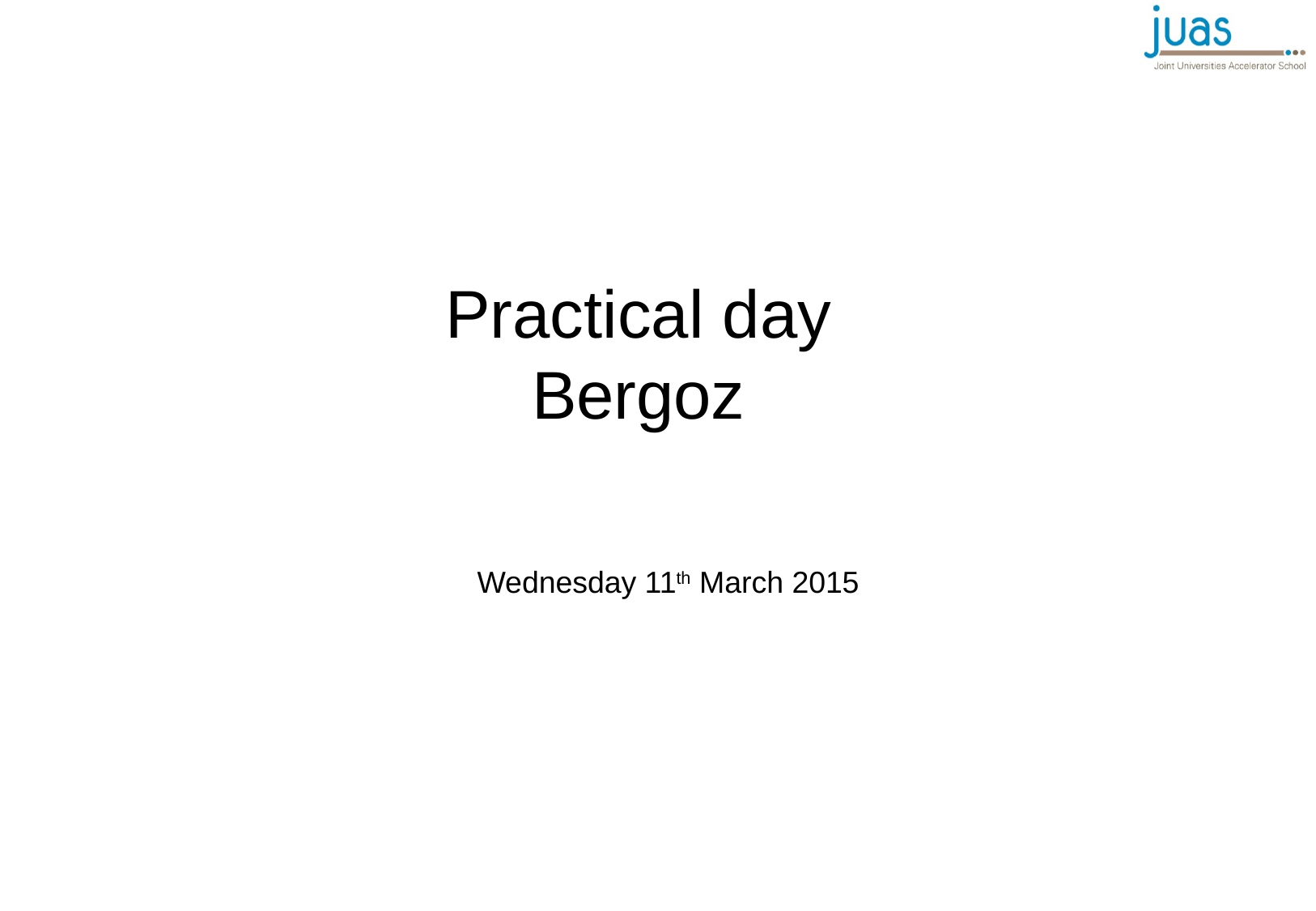

Practical day
Bergoz
Wednesday 11th March 2015